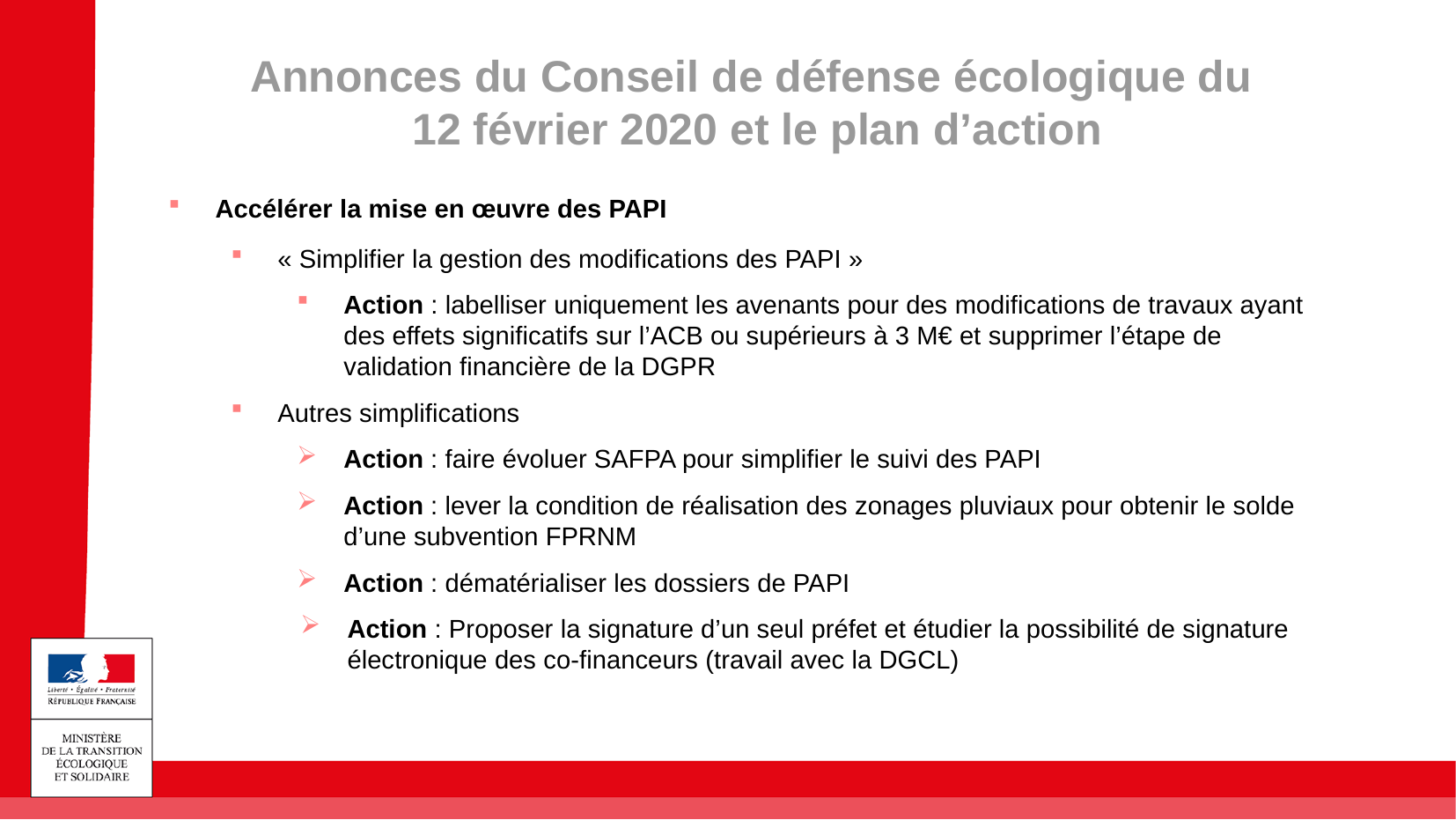

Annonces du Conseil de défense écologique du
 12 février 2020 et le plan d’action
Accélérer la mise en œuvre des PAPI
« Simplifier la gestion des modifications des PAPI »
Action : labelliser uniquement les avenants pour des modifications de travaux ayant des effets significatifs sur l’ACB ou supérieurs à 3 M€ et supprimer l’étape de validation financière de la DGPR
Autres simplifications
Action : faire évoluer SAFPA pour simplifier le suivi des PAPI
Action : lever la condition de réalisation des zonages pluviaux pour obtenir le solde d’une subvention FPRNM
Action : dématérialiser les dossiers de PAPI
Action : Proposer la signature d’un seul préfet et étudier la possibilité de signature électronique des co-financeurs (travail avec la DGCL)